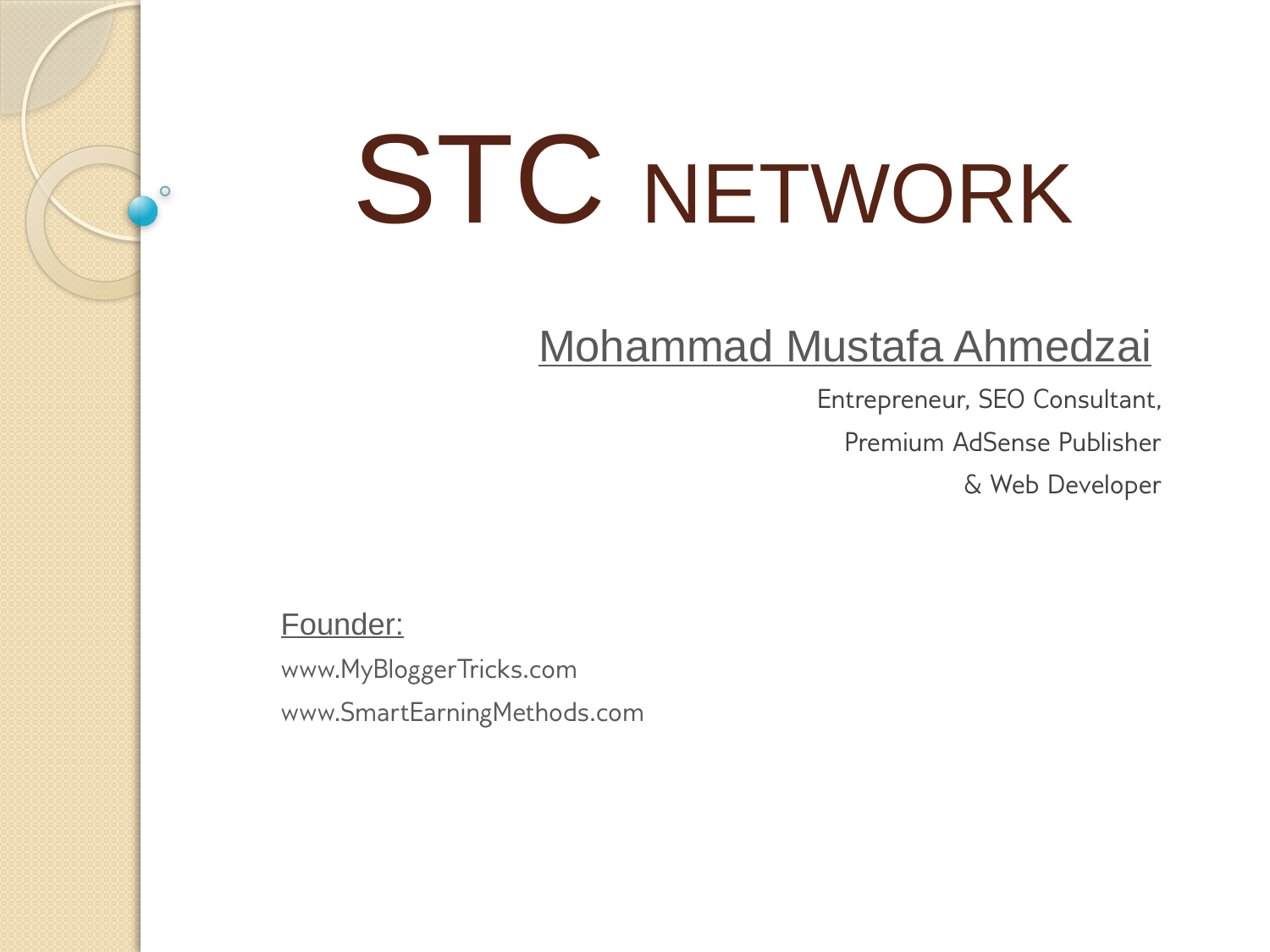

# STC NETWORK
                     Mohammad Mustafa Ahmedzai
Entrepreneur, SEO Consultant,
Premium AdSense Publisher
& Web Developer

Founder:
www.MyBloggerTricks.com
www.SmartEarningMethods.com